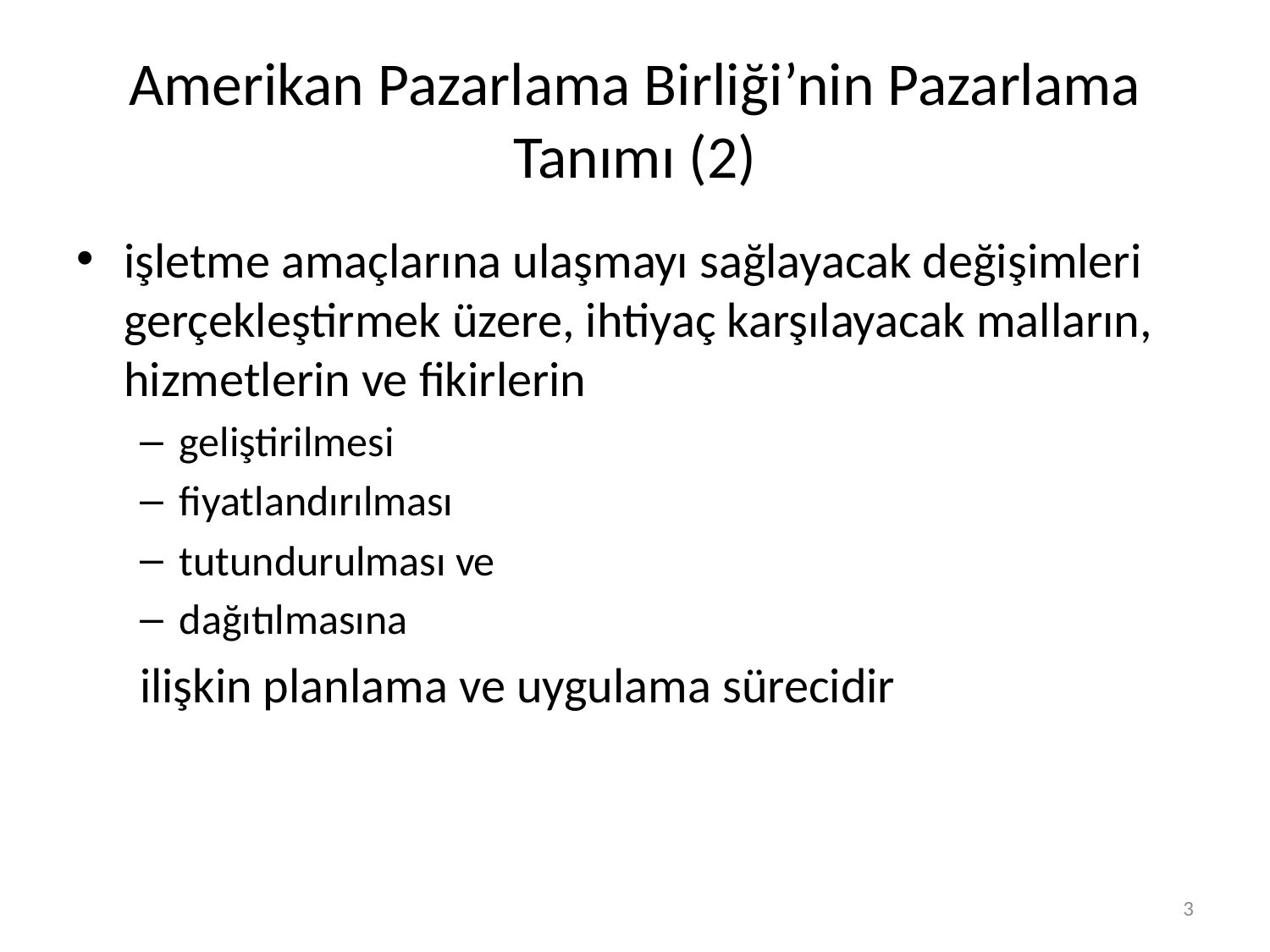

# Amerikan Pazarlama Birliği’nin Pazarlama Tanımı (2)
işletme amaçlarına ulaşmayı sağlayacak değişimleri gerçekleştirmek üzere, ihtiyaç karşılayacak malların, hizmetlerin ve fikirlerin
geliştirilmesi
fiyatlandırılması
tutundurulması ve
dağıtılmasına
ilişkin planlama ve uygulama sürecidir
3